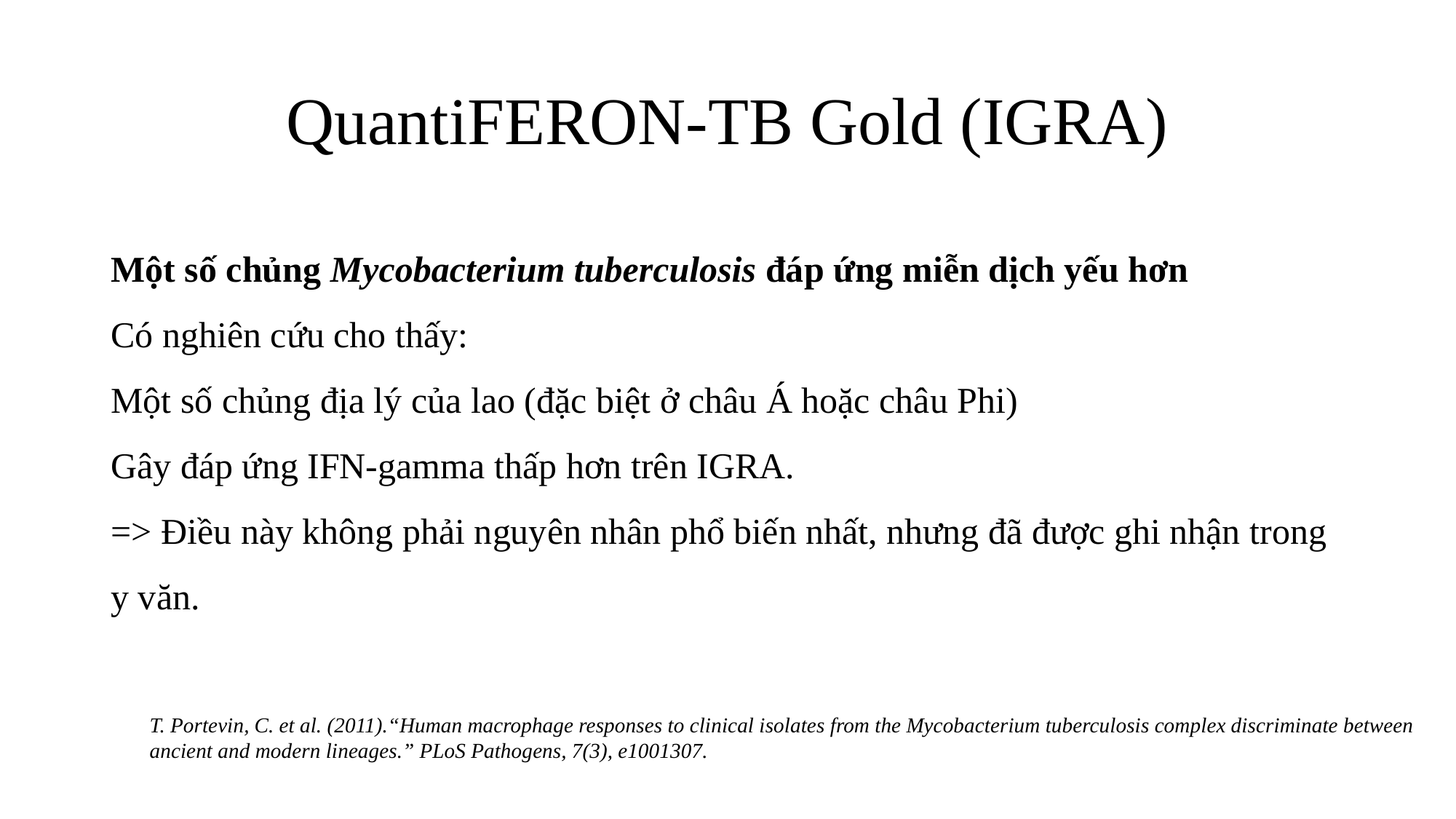

# QuantiFERON-TB Gold (IGRA)
Một số chủng Mycobacterium tuberculosis đáp ứng miễn dịch yếu hơn
Có nghiên cứu cho thấy:
Một số chủng địa lý của lao (đặc biệt ở châu Á hoặc châu Phi)
Gây đáp ứng IFN-gamma thấp hơn trên IGRA.
=> Điều này không phải nguyên nhân phổ biến nhất, nhưng đã được ghi nhận trong y văn.

T. Portevin, C. et al. (2011).“Human macrophage responses to clinical isolates from the Mycobacterium tuberculosis complex discriminate between ancient and modern lineages.” PLoS Pathogens, 7(3), e1001307.